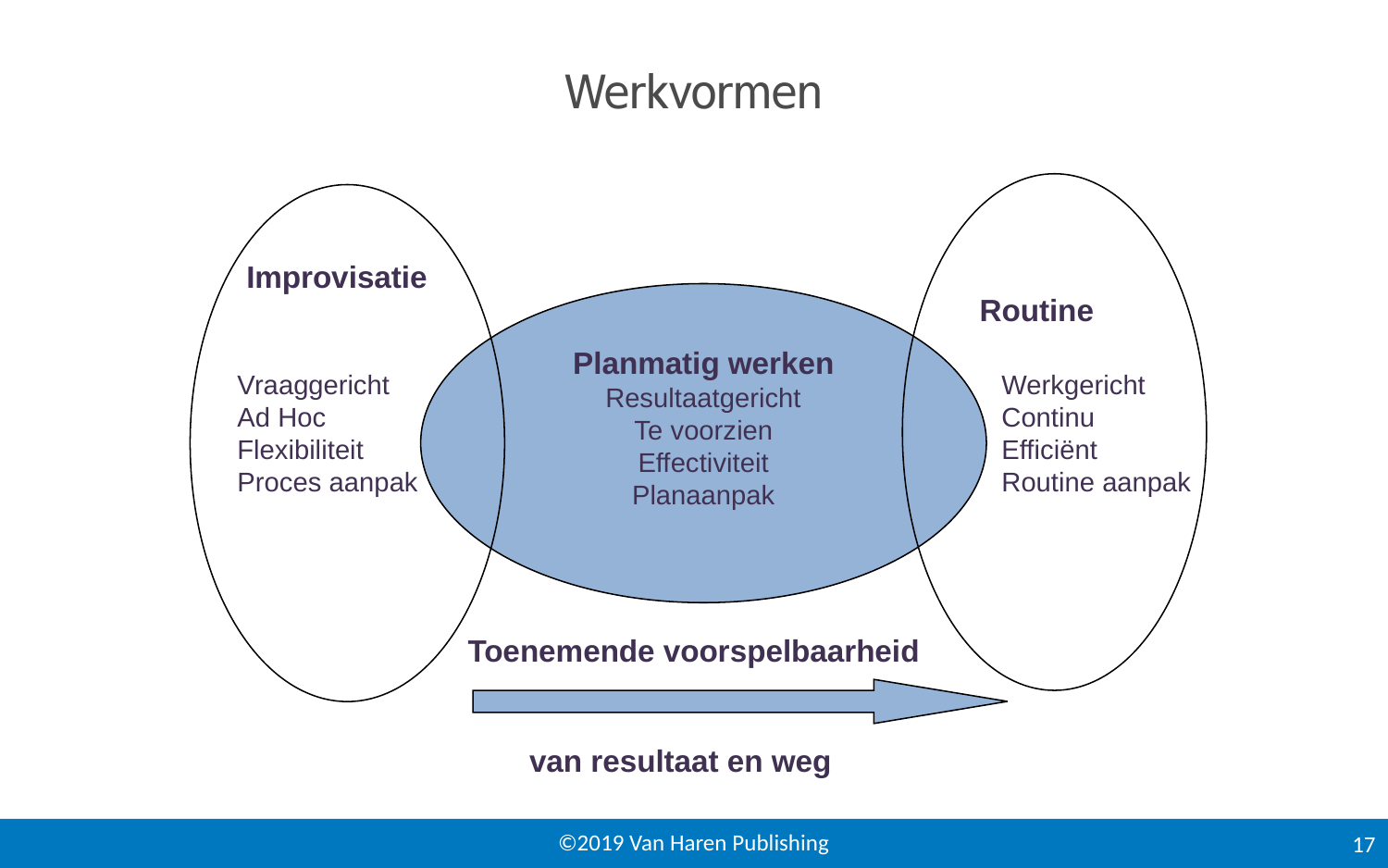

# Werkvormen

Improvisatie
Planmatig werken
Resultaatgericht
Te voorzien
Effectiviteit
Planaanpak

Routine
Vraaggericht
Ad Hoc
Flexibiliteit
Proces aanpak
Werkgericht
Continu
Efficiënt
Routine aanpak

Toenemende voorspelbaarheid

van resultaat en weg
17